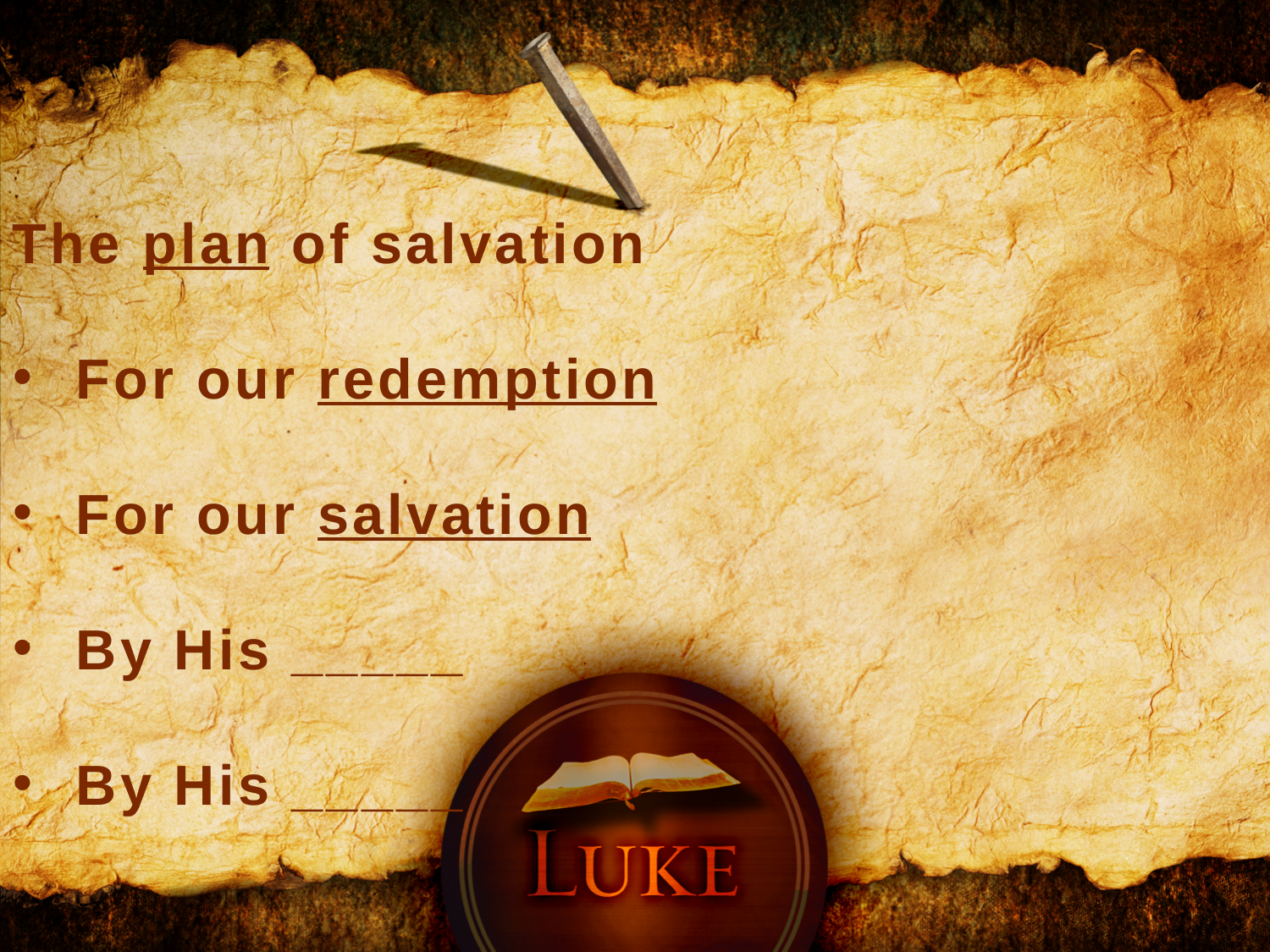

The plan of salvation

For our redemption

For our salvation

By His _____

By His _____